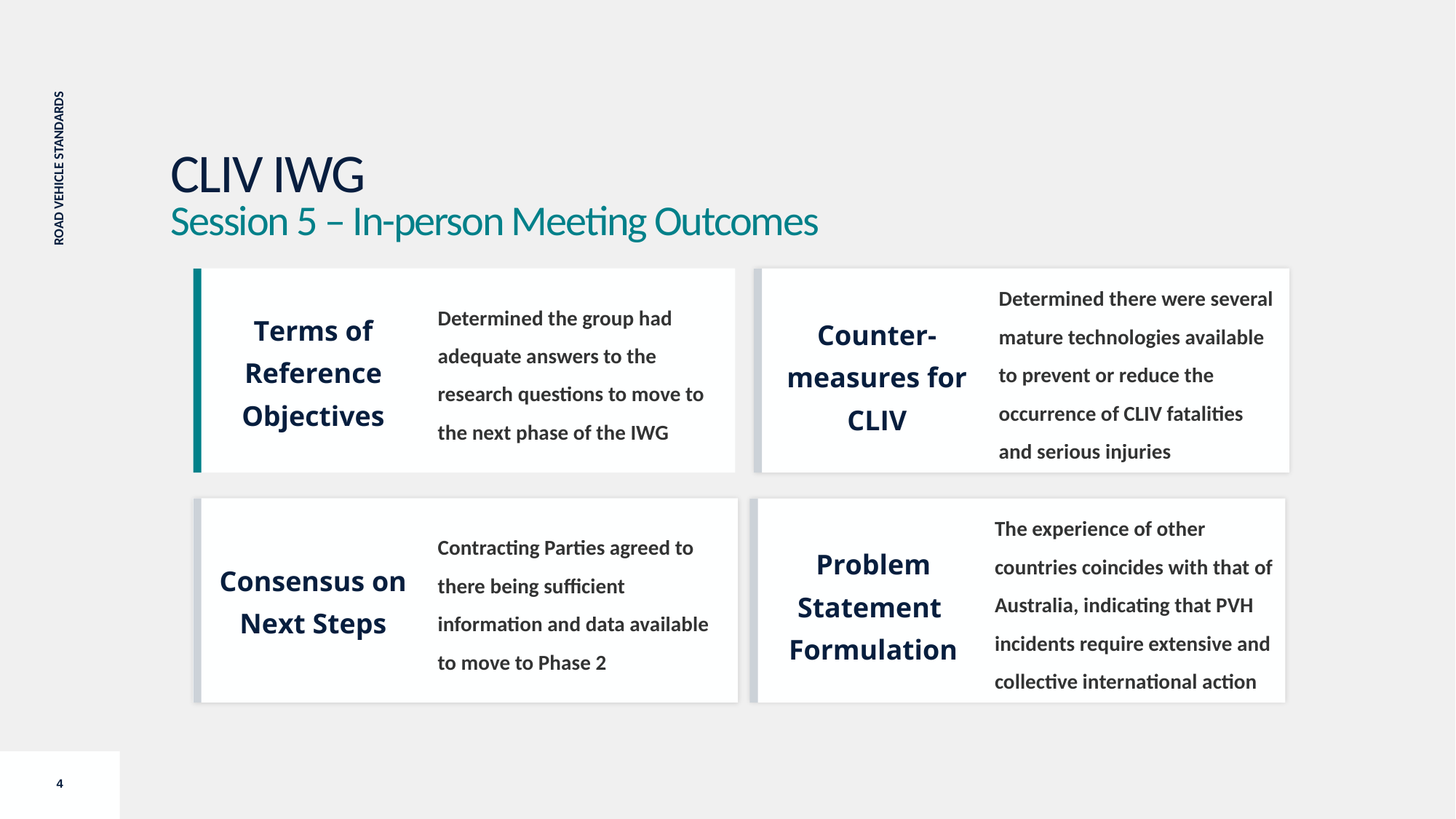

CLIV IWG
Session 5 – In-person Meeting Outcomes
Determined there were several mature technologies available to prevent or reduce the occurrence of CLIV fatalities and serious injuries

Counter-measures for CLIV
Determined the group had adequate answers to the research questions to move to the next phase of the IWG

Terms of Reference
Objectives
Contracting Parties agreed to there being sufficient information and data available to move to Phase 2

The experience of other countries coincides with that of Australia, indicating that PVH incidents require extensive and collective international action

Problem
Statement
Formulation
Consensus on Next Steps